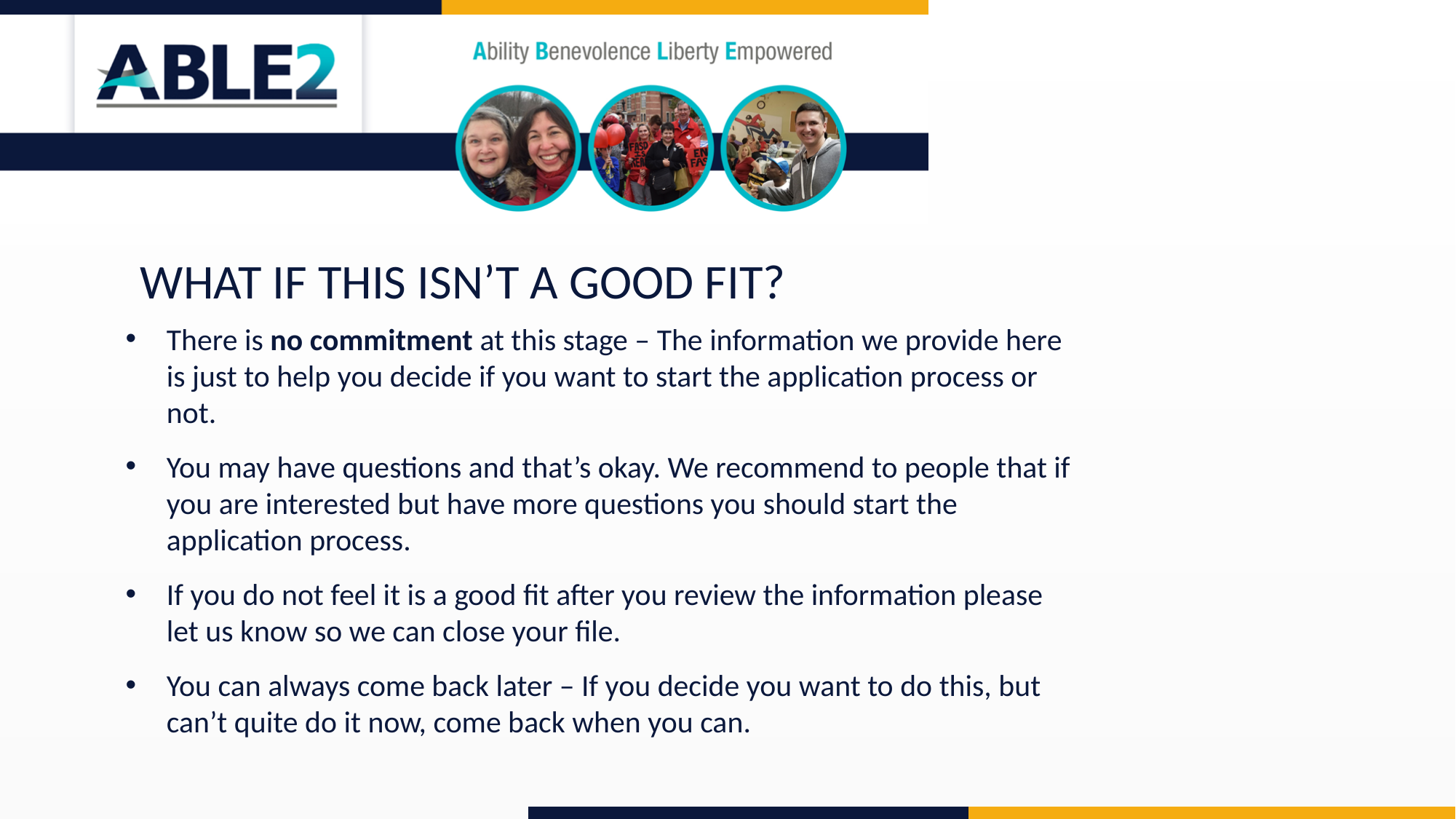

WHAT IF THIS ISN’T A GOOD FIT?
There is no commitment at this stage – The information we provide here is just to help you decide if you want to start the application process or not.
You may have questions and that’s okay. We recommend to people that if you are interested but have more questions you should start the application process.
If you do not feel it is a good fit after you review the information please let us know so we can close your file.
You can always come back later – If you decide you want to do this, but can’t quite do it now, come back when you can.